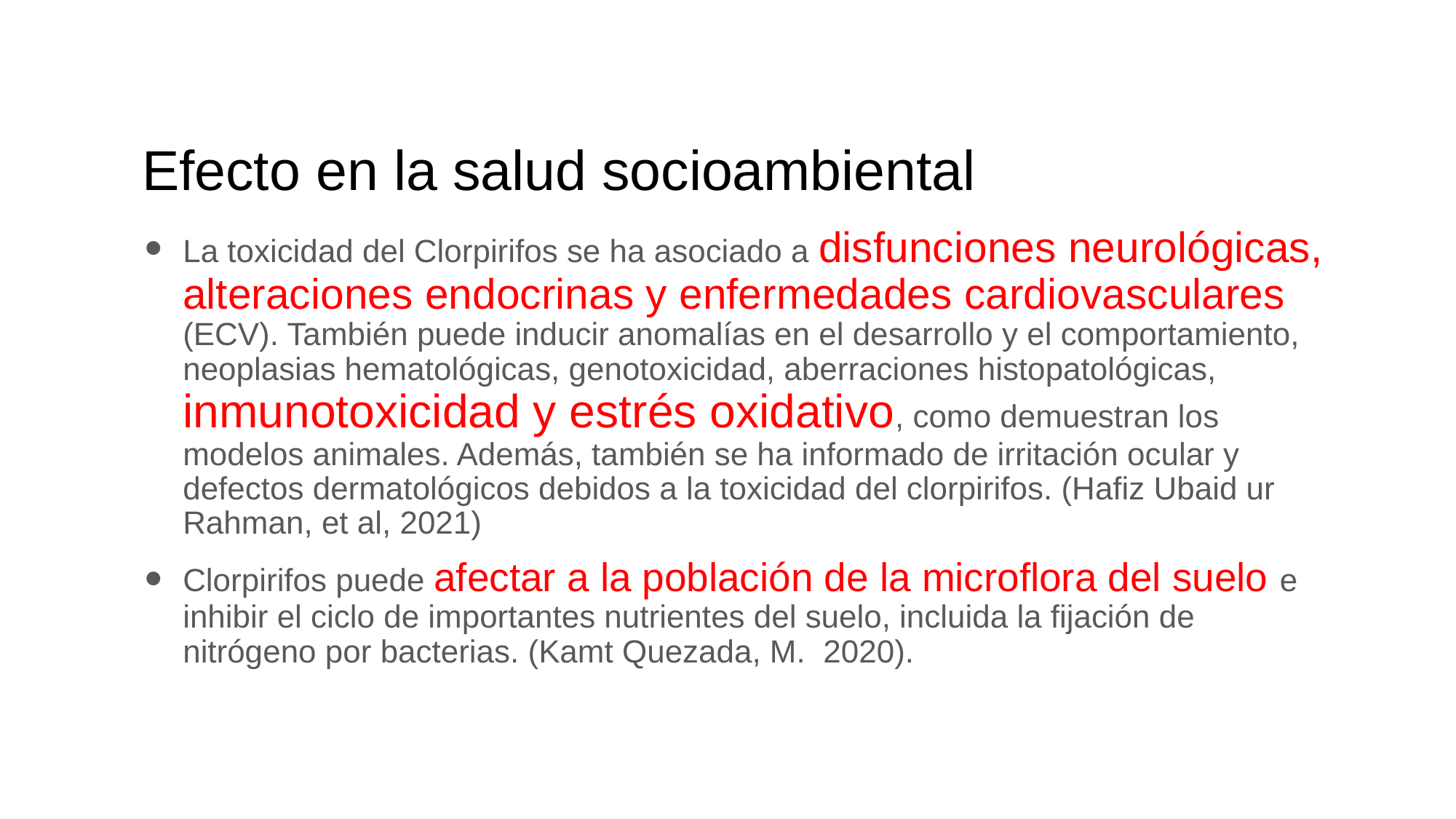

# Efecto en la salud socioambiental
La toxicidad del Clorpirifos se ha asociado a disfunciones neurológicas, alteraciones endocrinas y enfermedades cardiovasculares (ECV). También puede inducir anomalías en el desarrollo y el comportamiento, neoplasias hematológicas, genotoxicidad, aberraciones histopatológicas, inmunotoxicidad y estrés oxidativo, como demuestran los modelos animales. Además, también se ha informado de irritación ocular y defectos dermatológicos debidos a la toxicidad del clorpirifos. (Hafiz Ubaid ur Rahman, et al, 2021)
Clorpirifos puede afectar a la población de la microflora del suelo e inhibir el ciclo de importantes nutrientes del suelo, incluida la fijación de nitrógeno por bacterias. (Kamt Quezada, M.  2020).